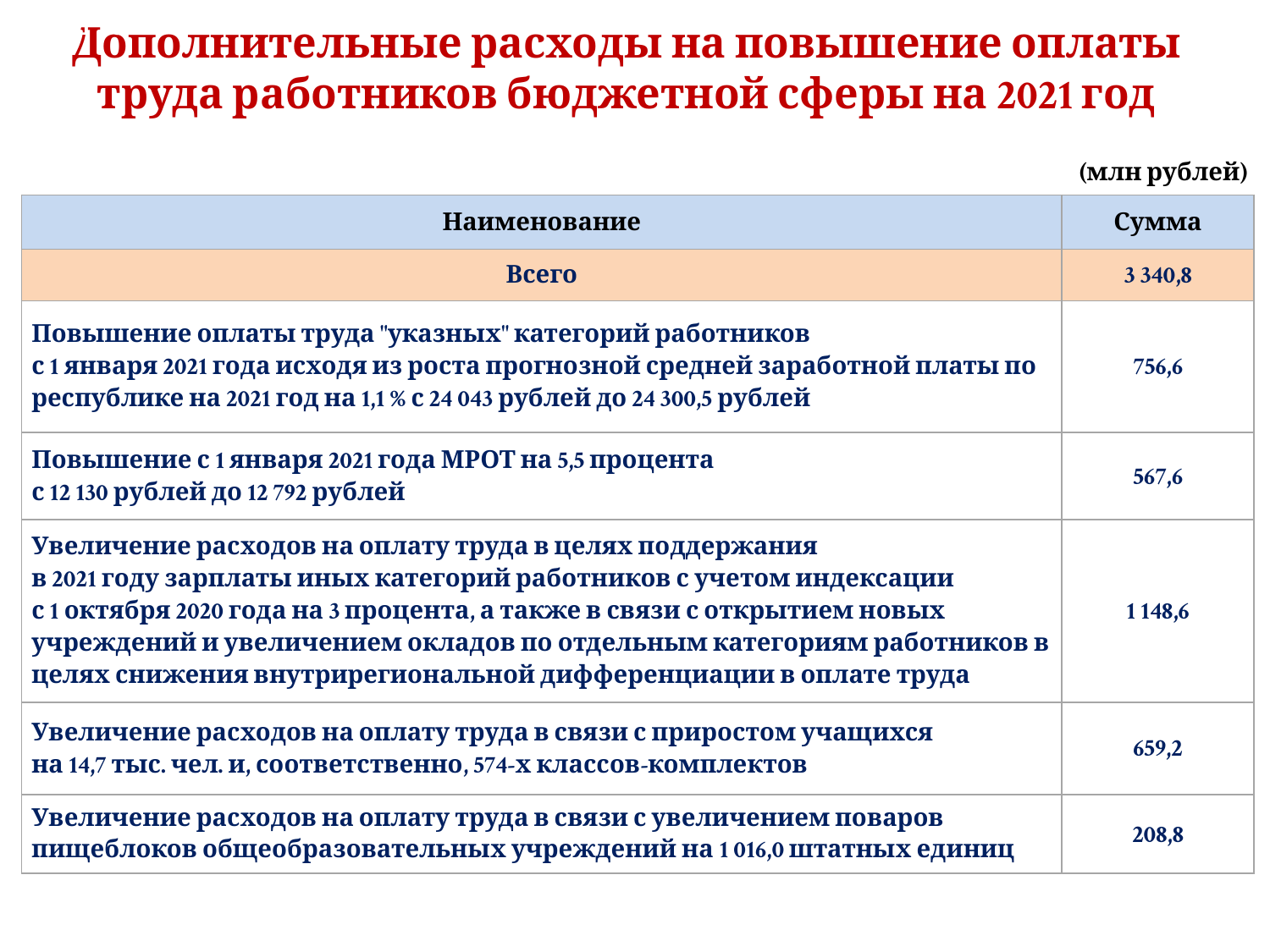

Слайд 10
Слайд
Дополнительные расходы на повышение оплаты труда работников бюджетной сферы на 2021 год
(млн рублей)
| Наименование | Сумма |
| --- | --- |
| Всего | 3 340,8 |
| Повышение оплаты труда "указных" категорий работников с 1 января 2021 года исходя из роста прогнозной средней заработной платы по республике на 2021 год на 1,1 % с 24 043 рублей до 24 300,5 рублей | 756,6 |
| Повышение с 1 января 2021 года МРОТ на 5,5 процента с 12 130 рублей до 12 792 рублей | 567,6 |
| Увеличение расходов на оплату труда в целях поддержания в 2021 году зарплаты иных категорий работников с учетом индексации с 1 октября 2020 года на 3 процента, а также в связи с открытием новых учреждений и увеличением окладов по отдельным категориям работников в целях снижения внутрирегиональной дифференциации в оплате труда | 1 148,6 |
| Увеличение расходов на оплату труда в связи с приростом учащихся на 14,7 тыс. чел. и, соответственно, 574-х классов-комплектов | 659,2 |
| Увеличение расходов на оплату труда в связи с увеличением поваров пищеблоков общеобразовательных учреждений на 1 016,0 штатных единиц | 208,8 |